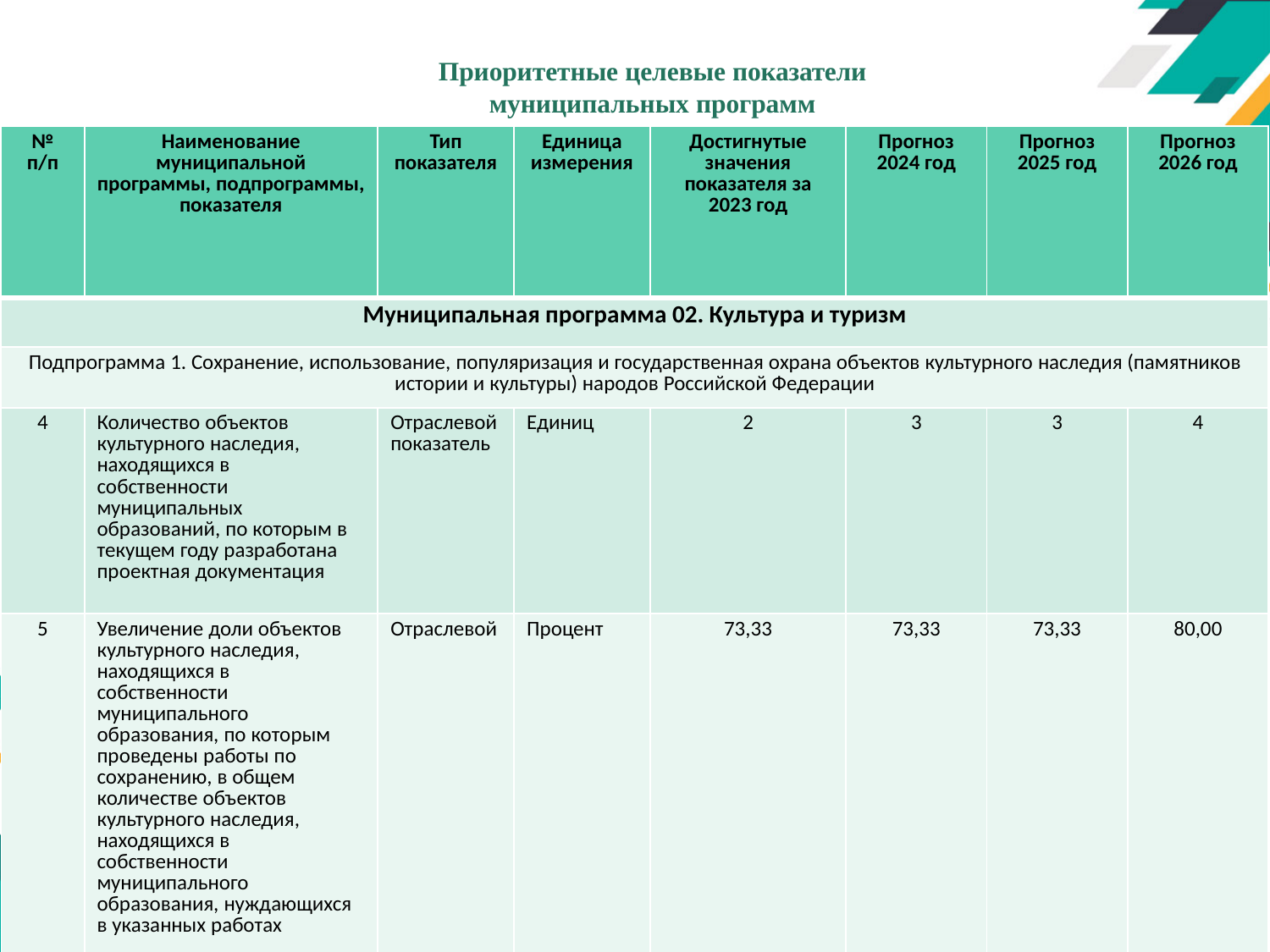

# Приоритетные целевые показатели муниципальных программ
| № п/п | Наименование муниципальной программы, подпрограммы, показателя | Тип показателя | Единица измерения | Достигнутые значения показателя за 2023 год | Прогноз 2024 год | Прогноз 2025 год | Прогноз 2026 год |
| --- | --- | --- | --- | --- | --- | --- | --- |
| Муниципальная программа 02. Культура и туризм |  |  |  |  |  |  |  |
| Подпрограмма 1. Сохранение, использование, популяризация и государственная охрана объектов культурного наследия (памятников истории и культуры) народов Российской Федерации |  |  |  |  |  |  |  |
| 4 | Количество объектов культурного наследия, находящихся в собственности муниципальных образований, по которым в текущем году разработана проектная документация | Отраслевой показатель | Единиц | 2 | 3 | 3 | 4 |
| 5 | Увеличение доли объектов культурного наследия, находящихся в собственности муниципального образования, по которым проведены работы по сохранению, в общем количестве объектов культурного наследия, находящихся в собственности муниципального образования, нуждающихся в указанных работах | Отраслевой | Процент | 73,33 | 73,33 | 73,33 | 80,00 |